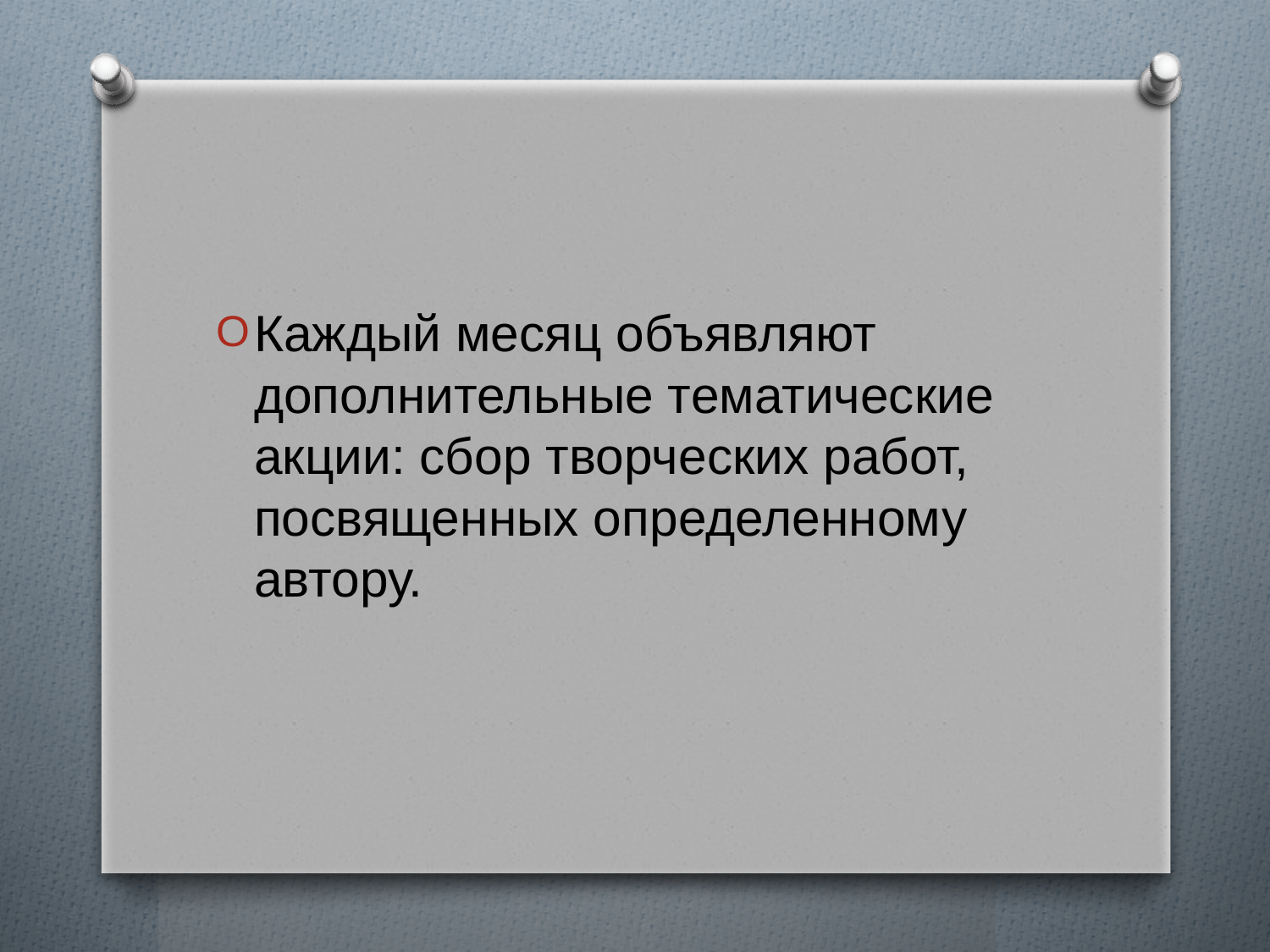

Каждый месяц объявляют дополнительные тематические акции: сбор творческих работ, посвященных определенному автору.